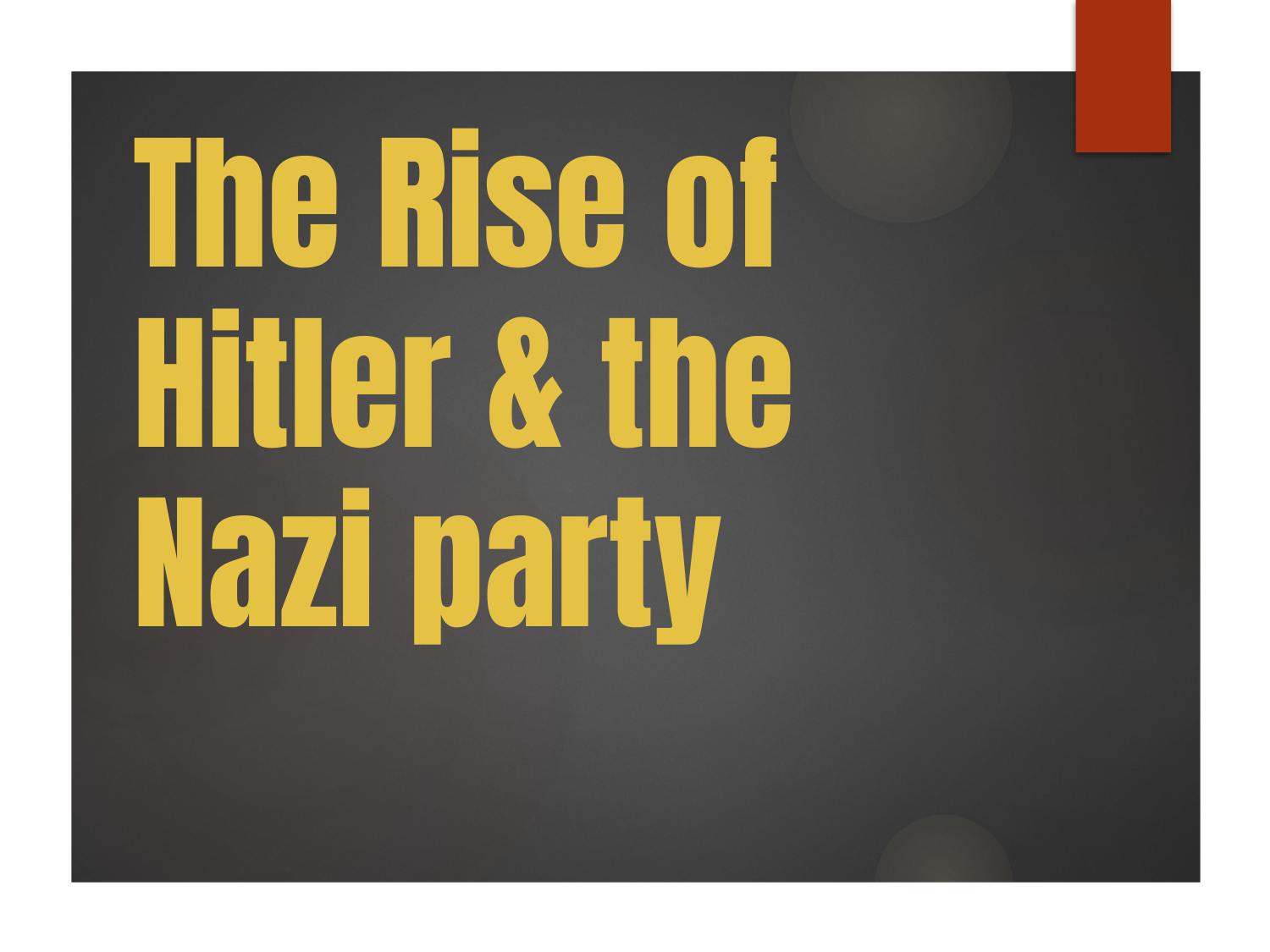

# The Rise of Hitler & the Nazi party